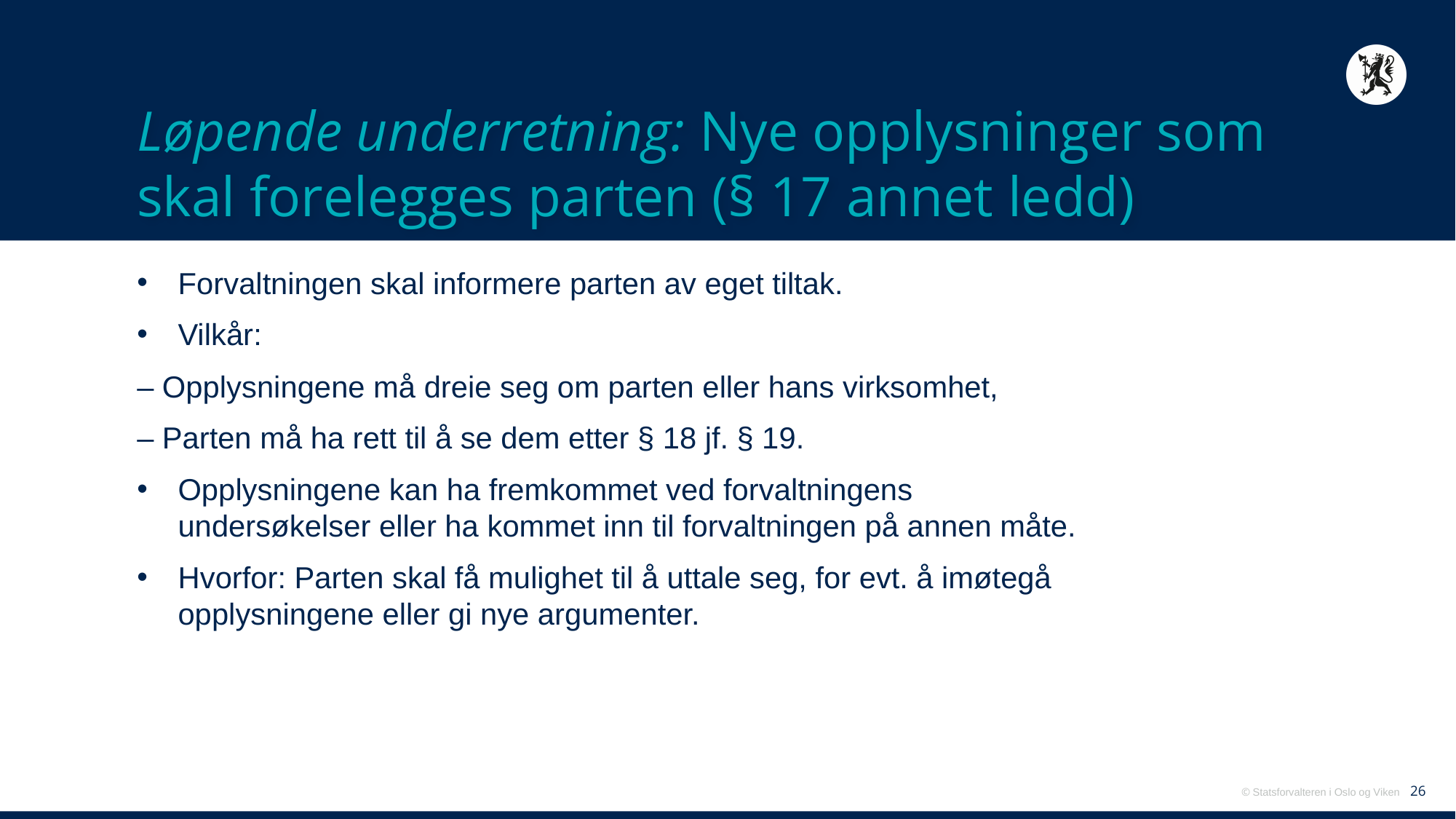

# Løpende underretning: Nye opplysninger som skal forelegges parten (§ 17 annet ledd)
Forvaltningen skal informere parten av eget tiltak.
Vilkår:
– Opplysningene må dreie seg om parten eller hans virksomhet,
– Parten må ha rett til å se dem etter § 18 jf. § 19.
Opplysningene kan ha fremkommet ved forvaltningens undersøkelser eller ha kommet inn til forvaltningen på annen måte.
Hvorfor: Parten skal få mulighet til å uttale seg, for evt. å imøtegå opplysningene eller gi nye argumenter.